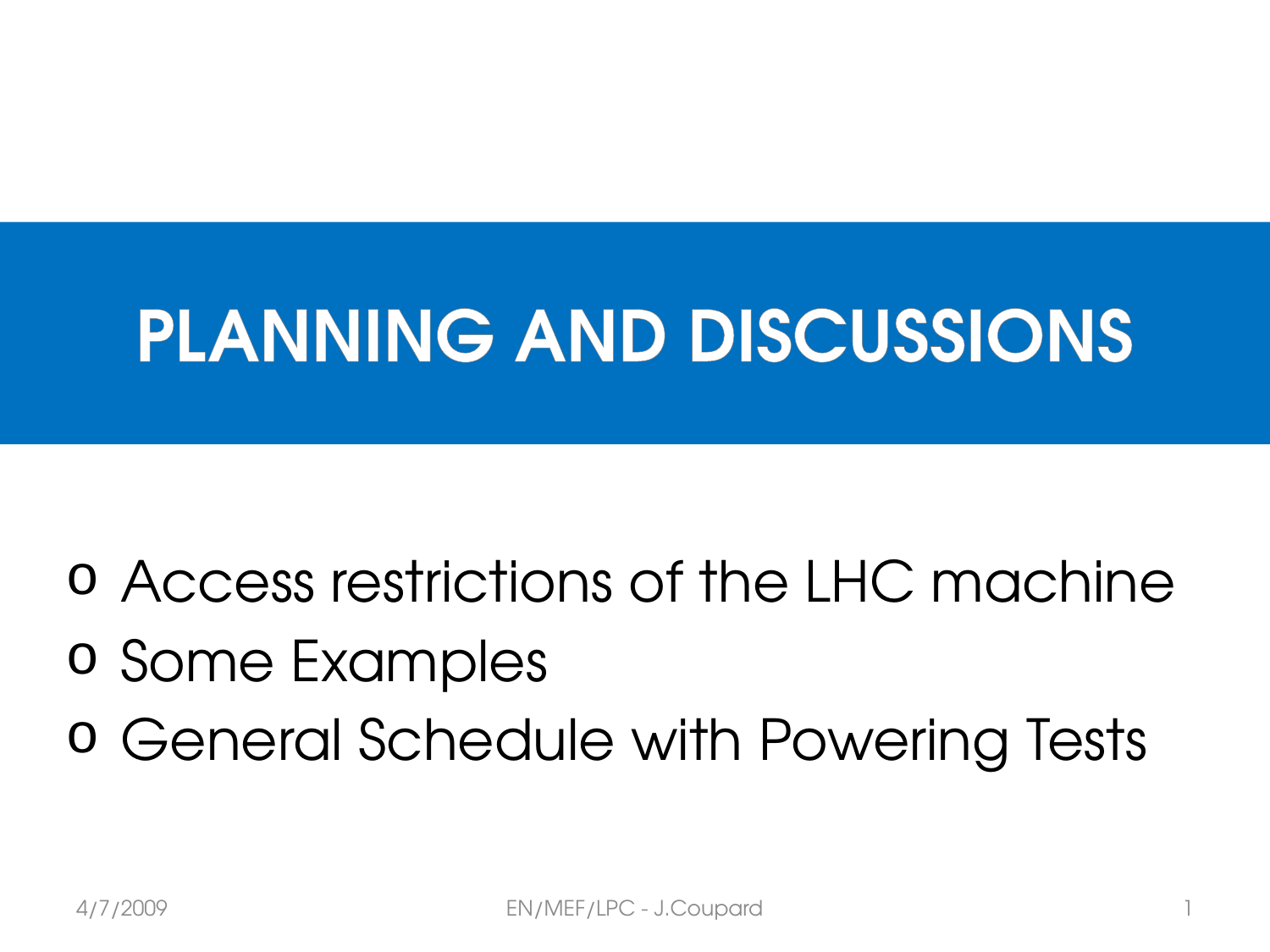

# Planning and discussions
Access restrictions of the LHC machine
Some Examples
General Schedule with Powering Tests
4/7/2009
EN/MEF/LPC - J.Coupard
1